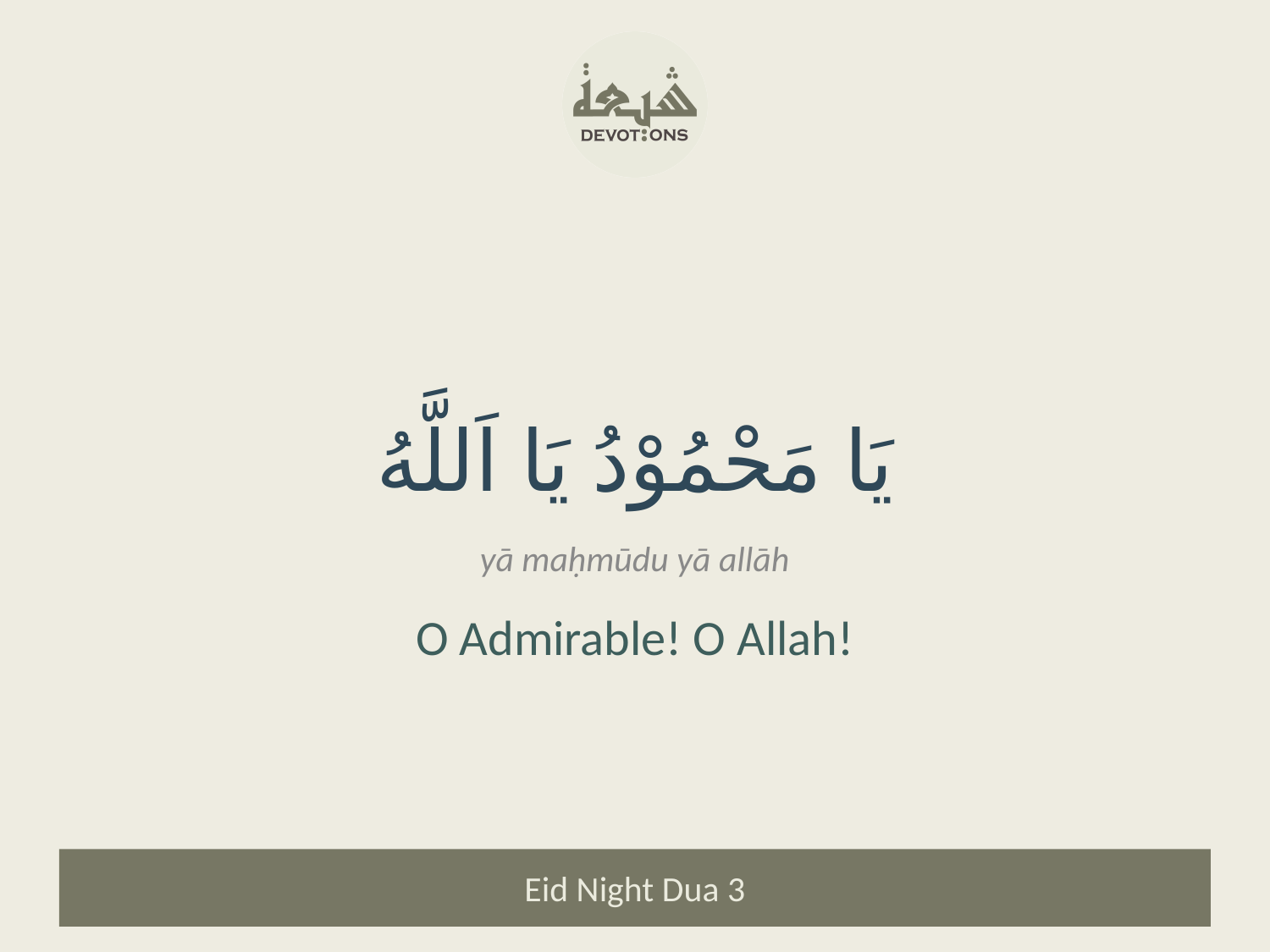

يَا مَحْمُوْدُ يَا اَللَّهُ
yā maḥmūdu yā allāh
O Admirable! O Allah!
Eid Night Dua 3